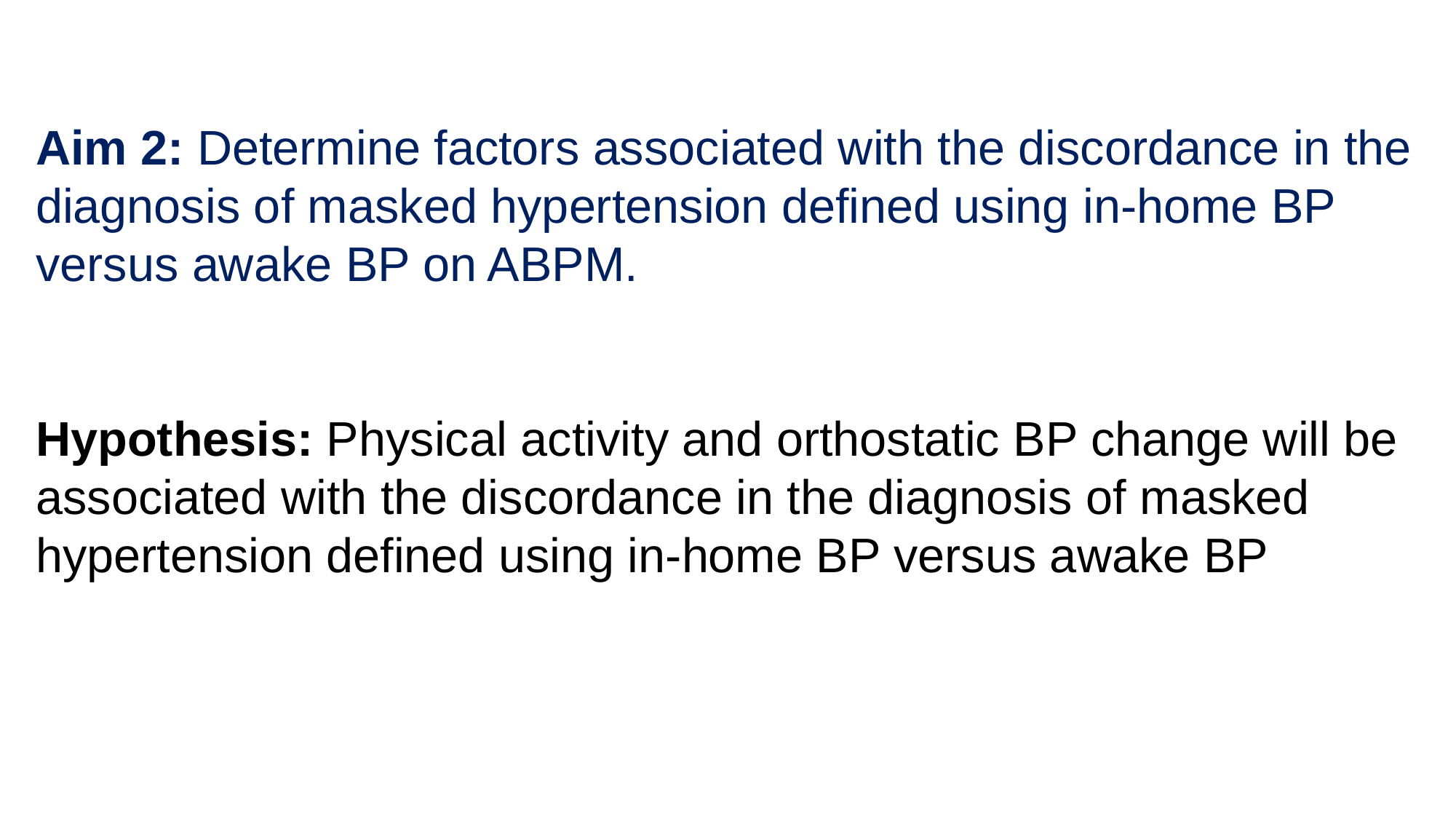

Aim 2: Determine factors associated with the discordance in the diagnosis of masked hypertension defined using in-home BP versus awake BP on ABPM.

Hypothesis: Physical activity and orthostatic BP change will be associated with the discordance in the diagnosis of masked hypertension defined using in-home BP versus awake BP